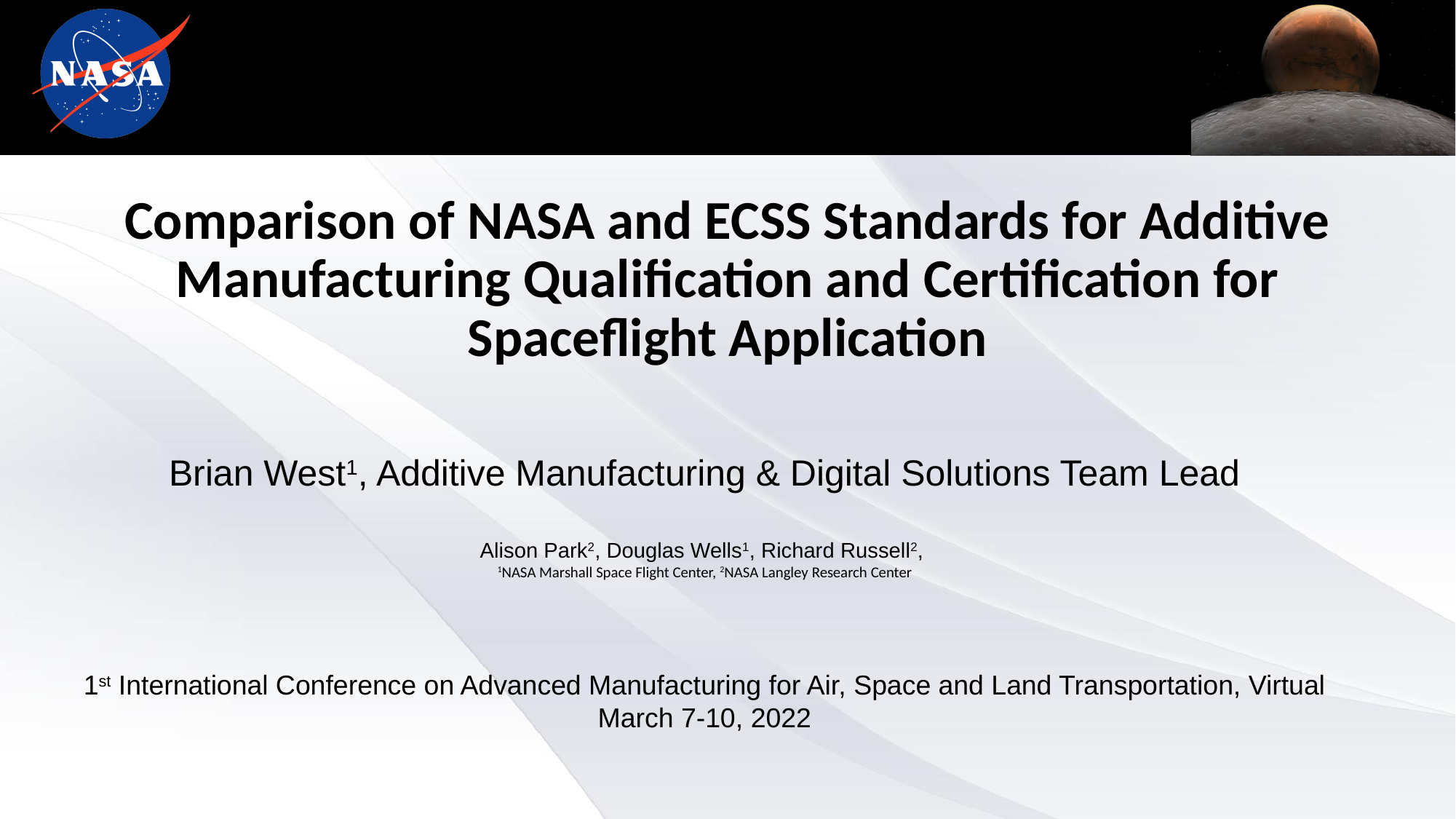

Comparison of NASA and ECSS Standards for Additive Manufacturing Qualification and Certification for Spaceflight Application

Brian West1, Additive Manufacturing & Digital Solutions Team Lead

Alison Park2, Douglas Wells1, Richard Russell2,
1NASA Marshall Space Flight Center, 2NASA Langley Research Center

1st International Conference on Advanced Manufacturing for Air, Space and Land Transportation, Virtual
March 7-10, 2022